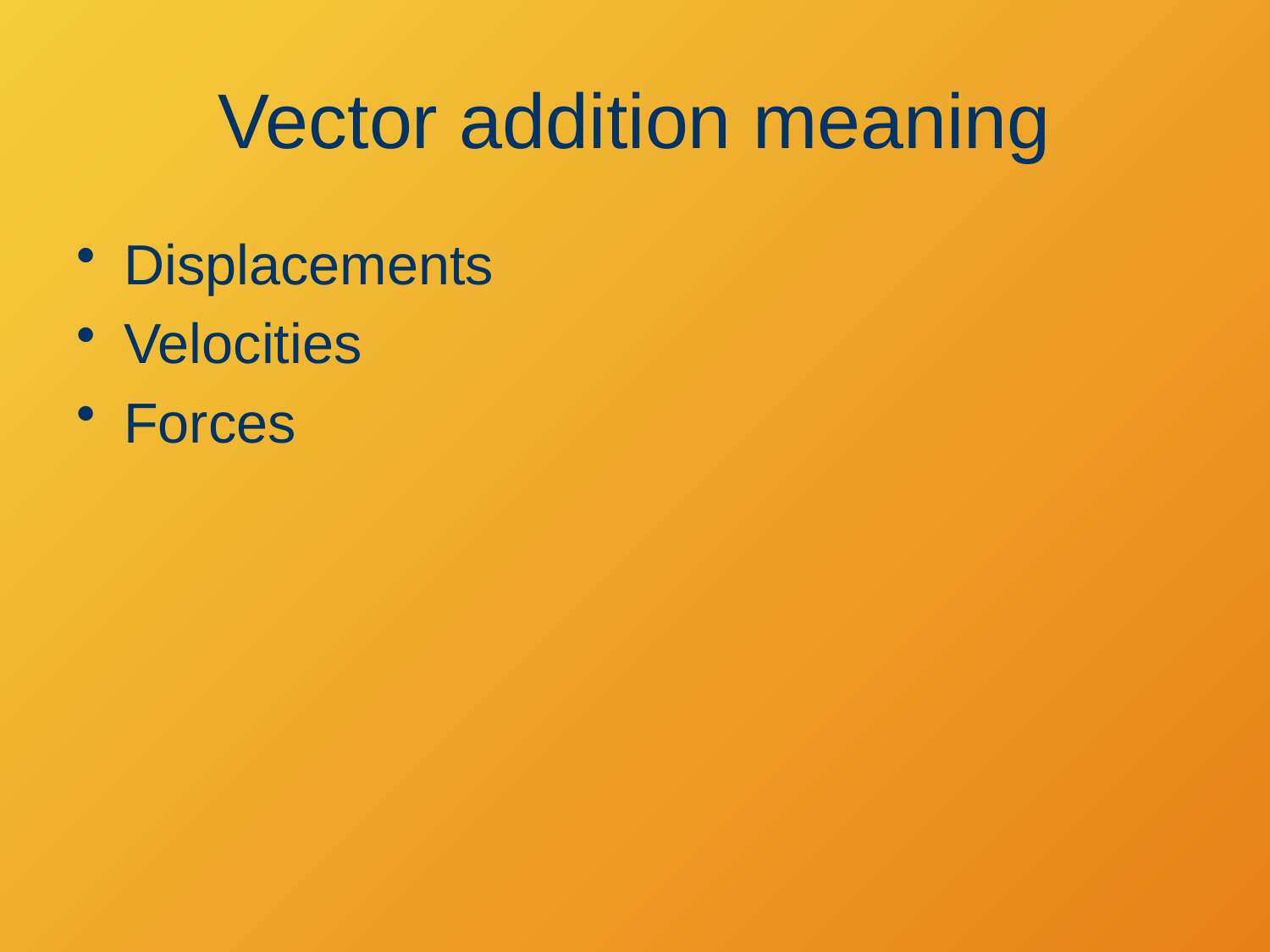

# Vector addition meaning
Displacements
Velocities
Forces